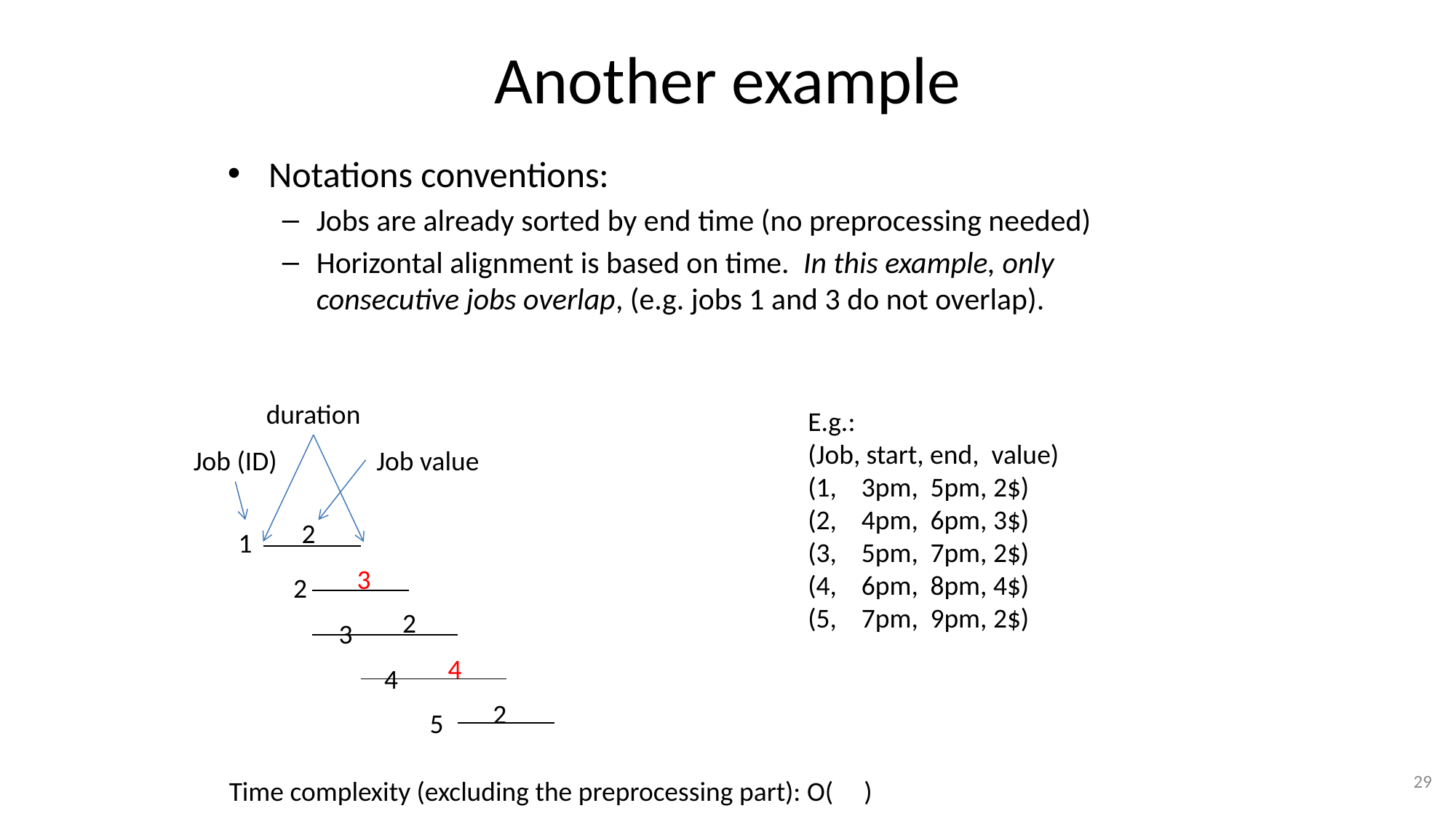

# Another example
Notations conventions:
Jobs are already sorted by end time (no preprocessing needed)
Horizontal alignment is based on time.  In this example, only consecutive jobs overlap, (e.g. jobs 1 and 3 do not overlap).
duration
E.g.:
(Job, start, end,  value)
(1,    3pm,  5pm, 2$)
(2,    4pm,  6pm, 3$)
(3,    5pm,  7pm, 2$)
(4,    6pm,  8pm, 4$)
(5,    7pm,  9pm, 2$)
Job (ID)
Job value
2
1
|  |  |  |  |  |  |
| --- | --- | --- | --- | --- | --- |
|  |  |  |  |  |  |
|  |  |  |  |  |  |
|  |  |  |  |  |  |
3
2
2
3
4
4
2
5
29
Time complexity (excluding the preprocessing part): O(     )